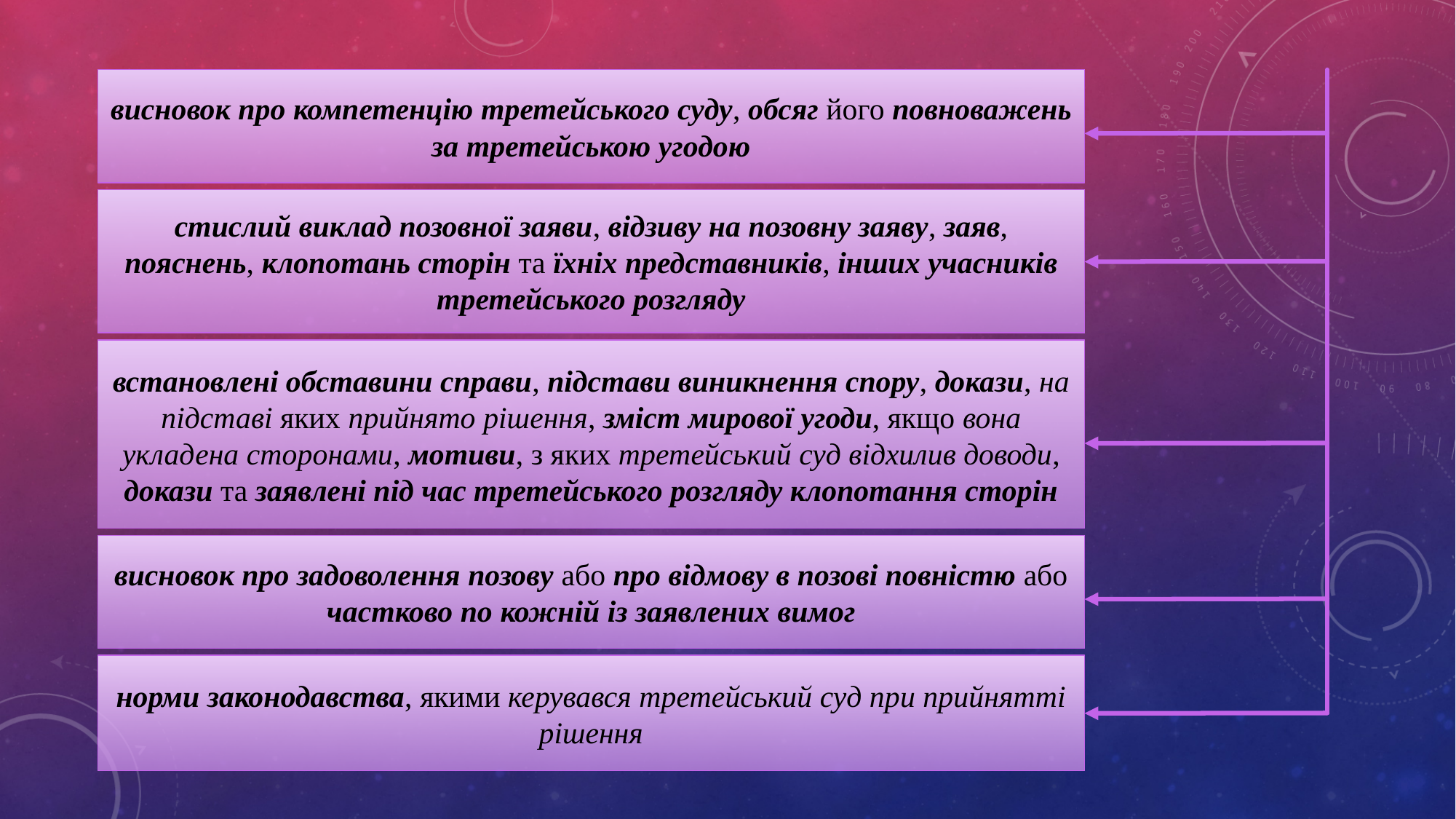

висновок про компетенцію третейського суду, обсяг його повноважень за третейською угодою
стислий виклад позовної заяви, відзиву на позовну заяву, заяв, пояснень, клопотань сторін та їхніх представників, інших учасників третейського розгляду
встановлені обставини справи, підстави виникнення спору, докази, на підставі яких прийнято рішення, зміст мирової угоди, якщо вона укладена сторонами, мотиви, з яких третейський суд відхилив доводи, докази та заявлені під час третейського розгляду клопотання сторін
висновок про задоволення позову або про відмову в позові повністю або частково по кожній із заявлених вимог
норми законодавства, якими керувався третейський суд при прийнятті рішення